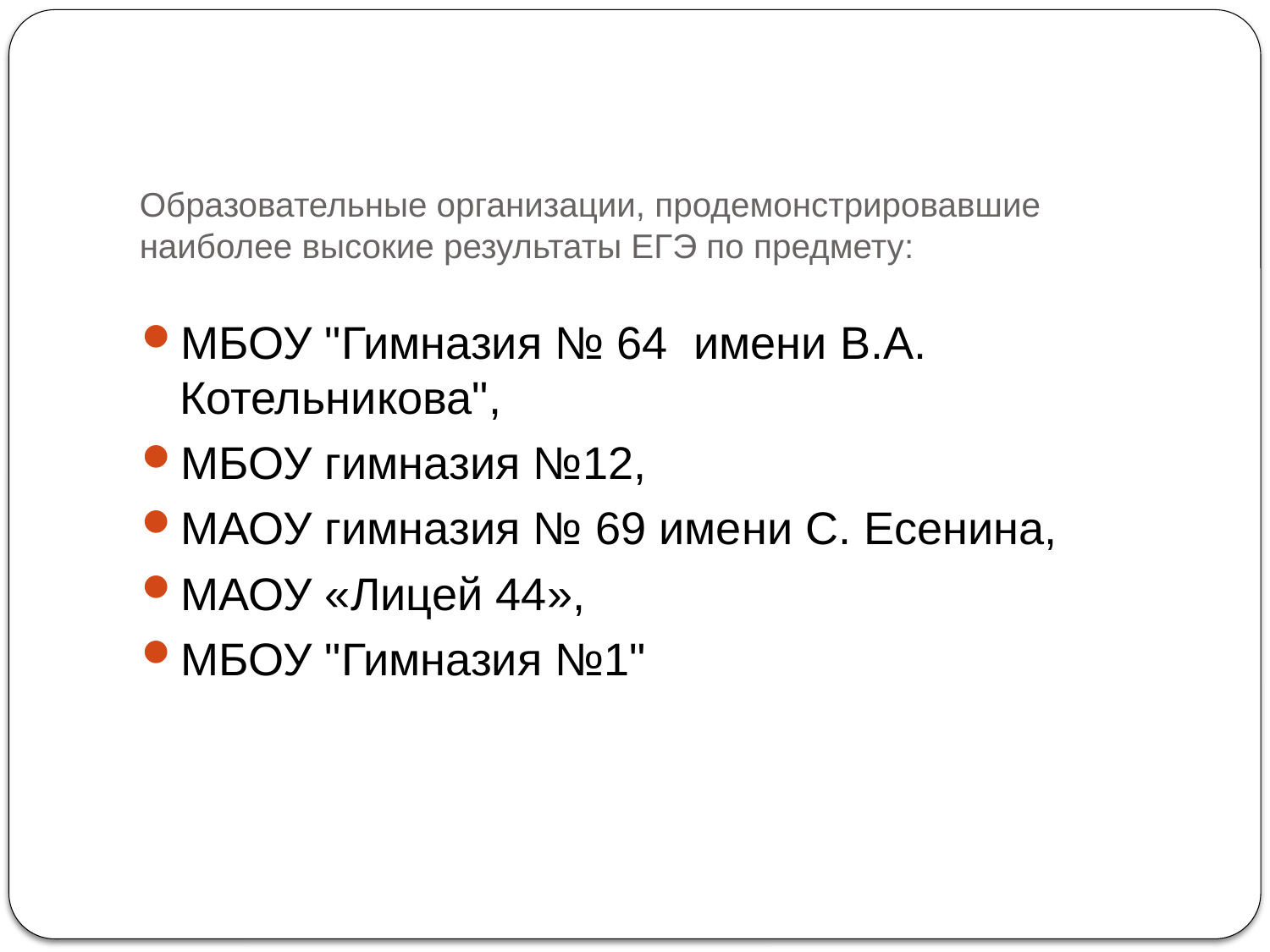

# Образовательные организации, продемонстрировавшие наиболее высокие результаты ЕГЭ по предмету:
МБОУ "Гимназия № 64  имени В.А. Котельникова",
МБОУ гимназия №12,
МАОУ гимназия № 69 имени С. Есенина,
МАОУ «Лицей 44»,
МБОУ "Гимназия №1"